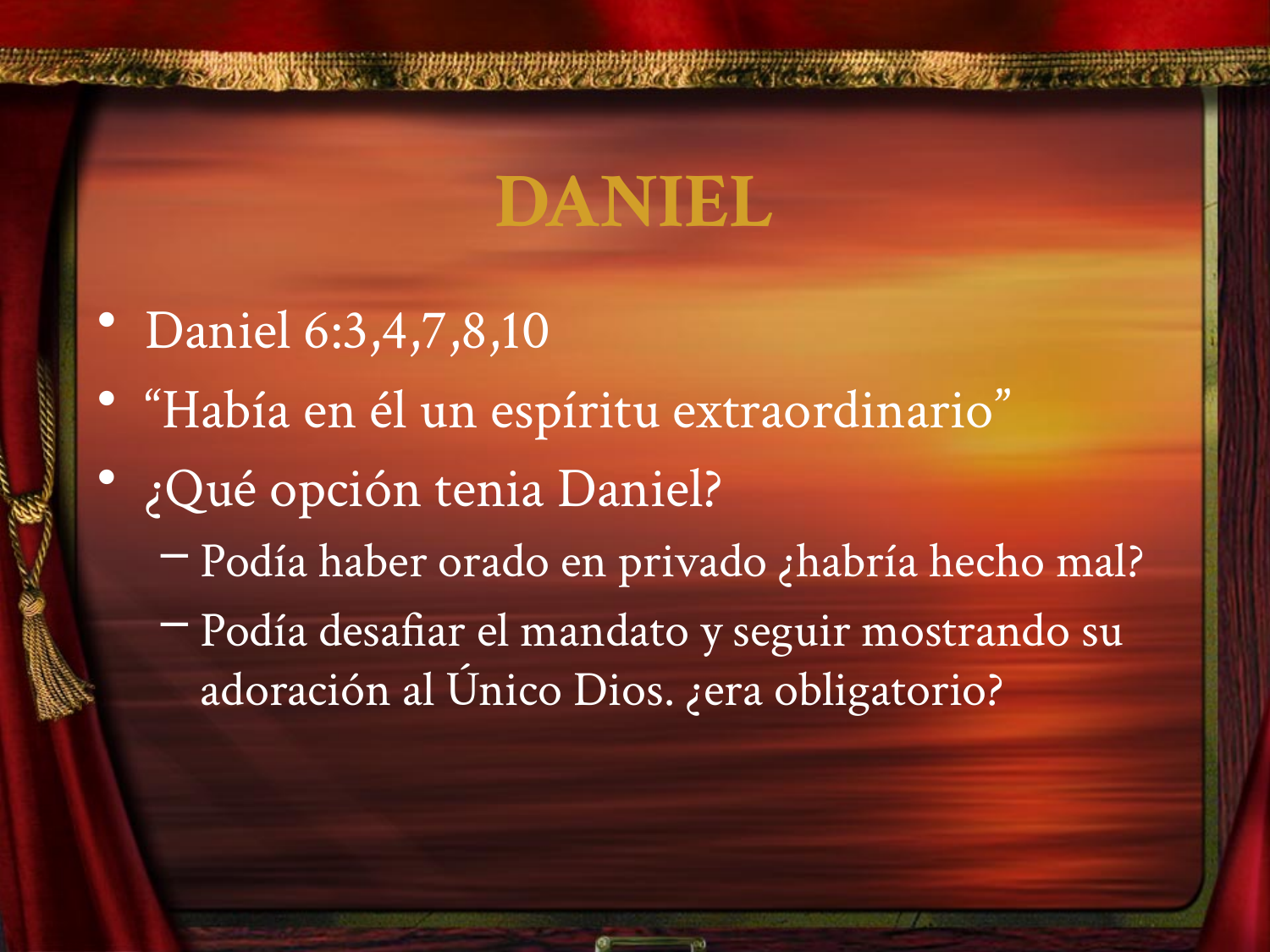

Dan 6:3  Pero este mismo Daniel sobresalía entre los funcionarios y sátrapas porque había en él un espíritu extraordinario, de modo que el rey pensó ponerlo sobre todo el reino.
Dan 6:4  Entonces los funcionarios y sátrapas buscaron un motivo para acusar a Daniel con respecto a los asuntos del reino; pero no pudieron encontrar ningún motivo de acusación ni evidencia alguna de corrupción, por cuanto él era fiel, y ninguna negligencia ni corrupción podía hallarse en él.
Dan 6:7  Todos los funcionarios del reino, prefectos, sátrapas, altos oficiales y gobernadores, han acordado que el rey promulgue un edicto y ponga en vigor el mandato de que cualquiera que en el término de treinta días haga petición a cualquier dios u hombre fuera de ti, oh rey, sea echado en el foso de los leones.
Dan 6:8  Ahora pues, oh rey, promulga el mandato y firma el documento para que no sea modificado, conforme a la ley de los medos y persas, que no puede ser revocada.
Dan 6:10  Cuando Daniel supo que había sido firmado el documento, entró en su casa (en su aposento superior tenía ventanas abiertas en dirección a Jerusalén), y como lo solía hacer antes, continuó arrodillándose tres veces al día, orando y dando gracias delante de su Dios.
# Daniel
Daniel 6:3,4,7,8,10
“Había en él un espíritu extraordinario”
¿Qué opción tenia Daniel?
Podía haber orado en privado ¿habría hecho mal?
Podía desafiar el mandato y seguir mostrando su adoración al Único Dios. ¿era obligatorio?